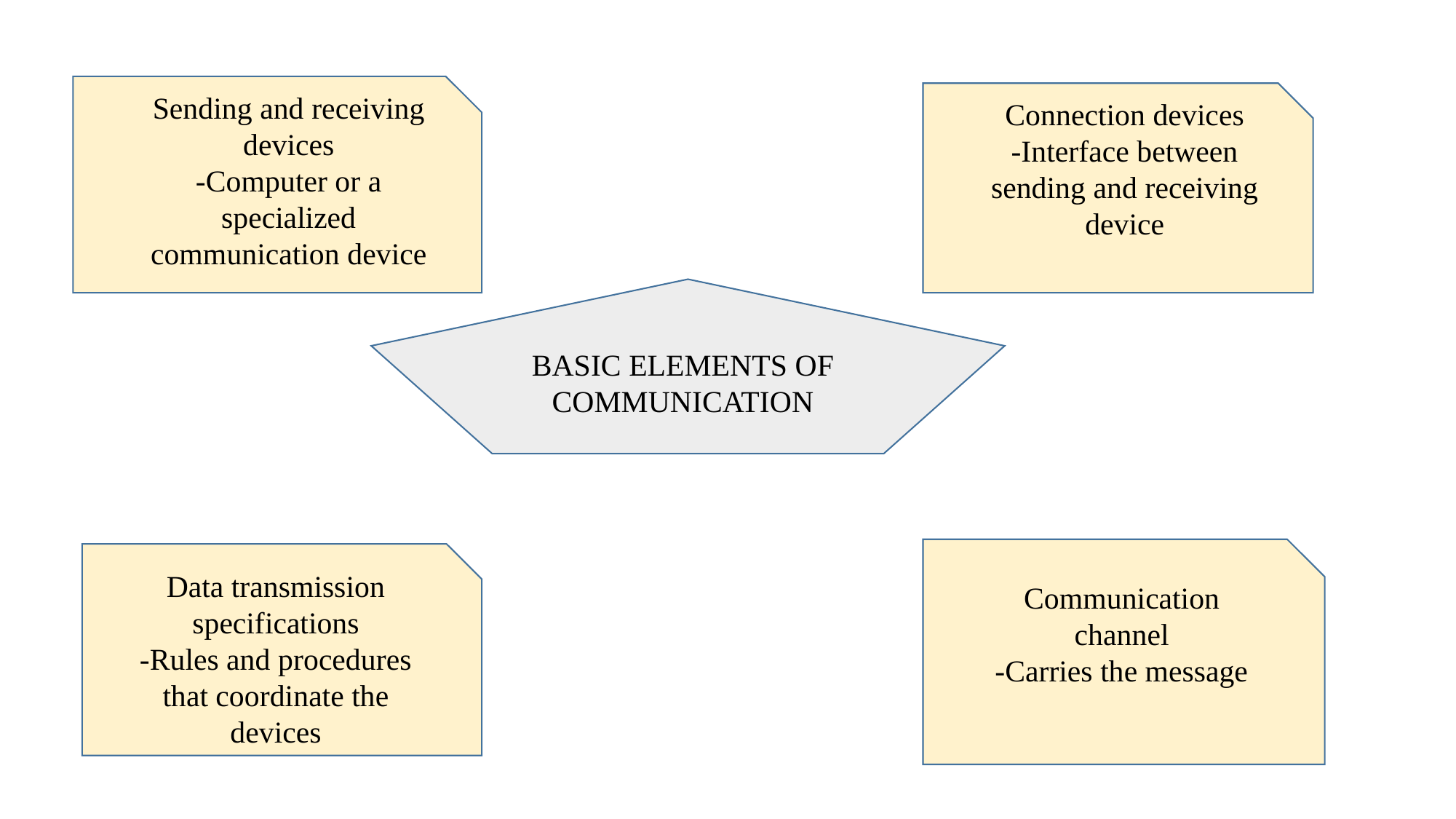

Sending and receiving devices
-Computer or a specialized communication device

Connection devices
-Interface between sending and receiving device

BASIC ELEMENTS OF COMMUNICATION

Data transmission specifications
-Rules and procedures that coordinate the devices

Communication channel
-Carries the message